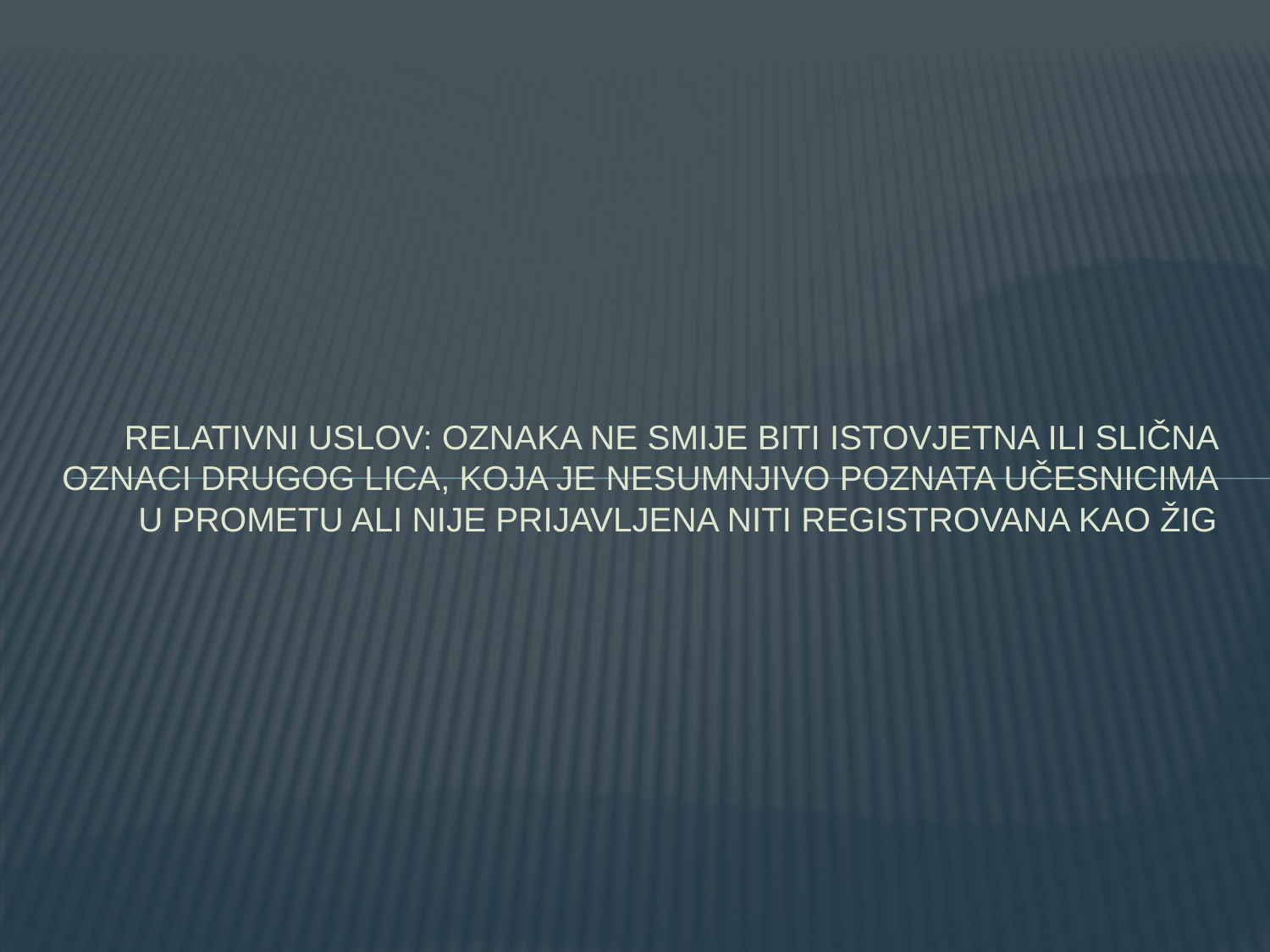

# Relativni uslov: Oznaka ne smije biti istovjetna ili slična oznaci drugog lica, koja je nesumnjivo poznata učesnicima u prometu ali nije prijavljena niti registrovana kao žig